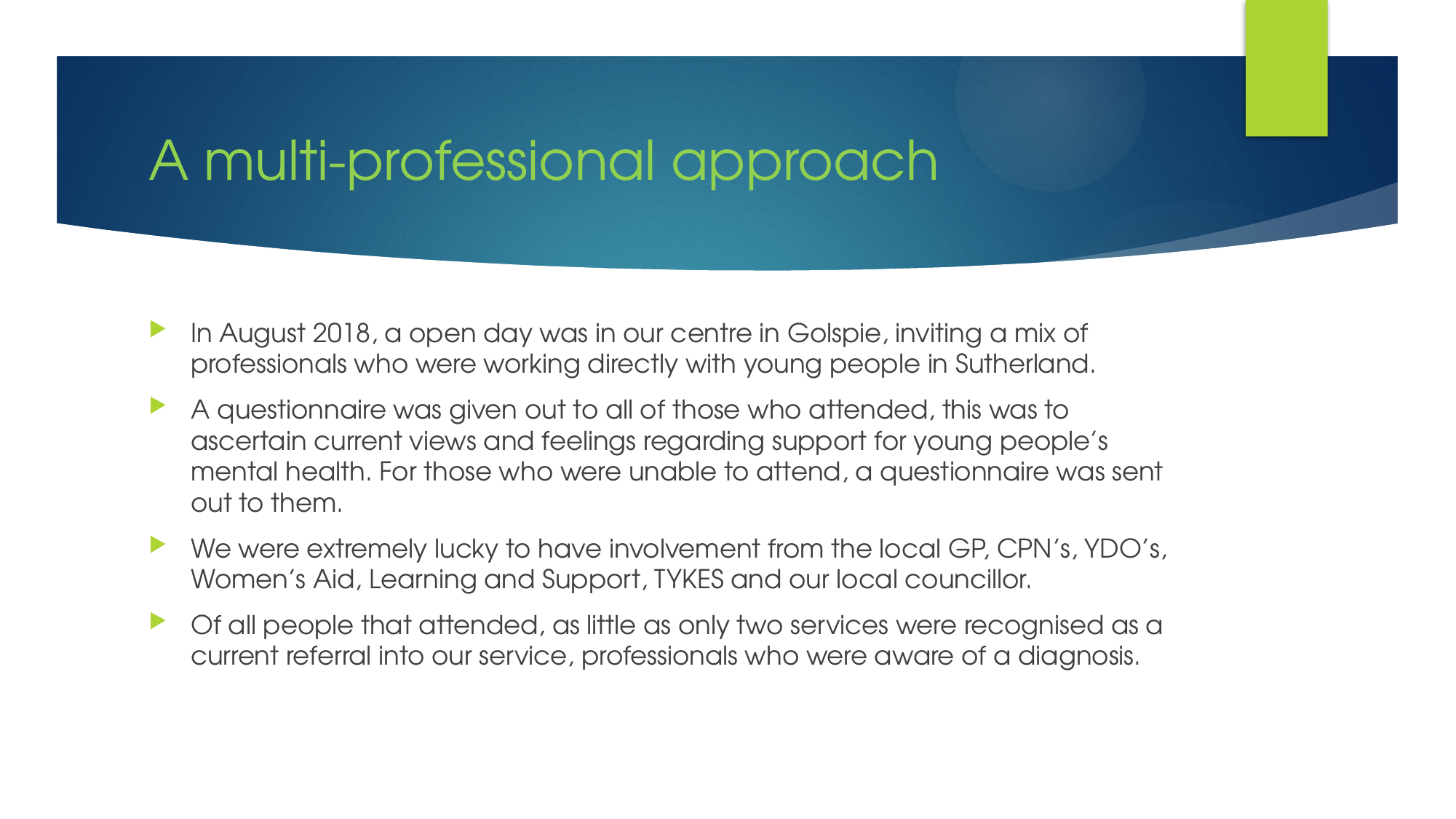

# A multi-professional approach
In August 2018, a open day was in our centre in Golspie, inviting a mix of professionals who were working directly with young people in Sutherland.
A questionnaire was given out to all of those who attended, this was to ascertain current views and feelings regarding support for young people’s mental health. For those who were unable to attend, a questionnaire was sent out to them.
We were extremely lucky to have involvement from the local GP, CPN’s, YDO’s, Women’s Aid, Learning and Support, TYKES and our local councillor.
Of all people that attended, as little as only two services were recognised as a current referral into our service, professionals who were aware of a diagnosis.